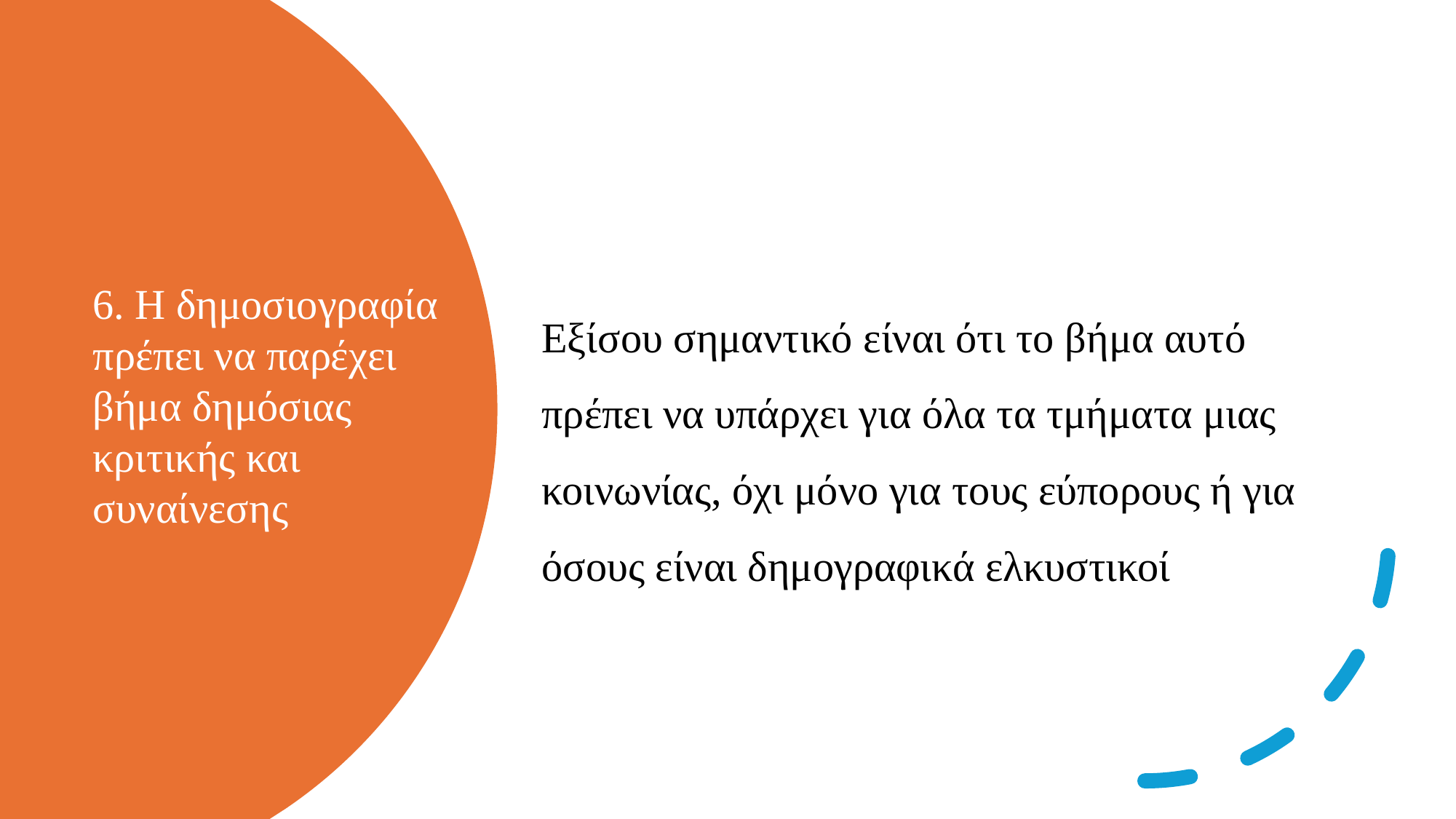

Εξίσου σημαντικό είναι ότι το βήμα αυτό πρέπει να υπάρχει για όλα τα τμήματα μιας κοινωνίας, όχι μόνο για τους εύπορους ή για όσους είναι δημογραφικά ελκυστικοί
# 6. Η δημοσιογραφία πρέπει να παρέχει βήμα δημόσιας κριτικής και συναίνεσης